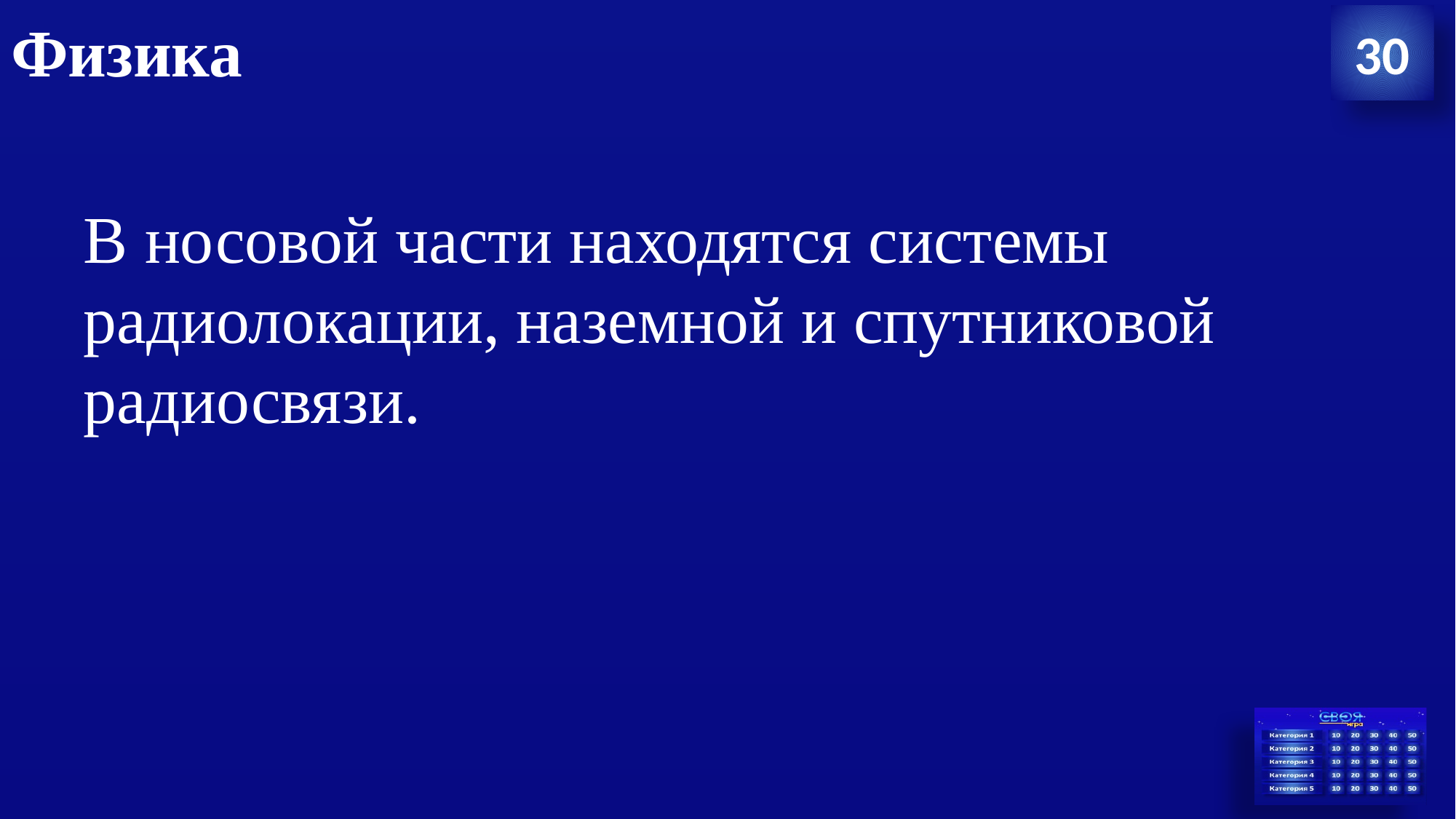

# Физика
30
В носовой части находятся системы радиолокации, наземной и спутниковой радиосвязи.